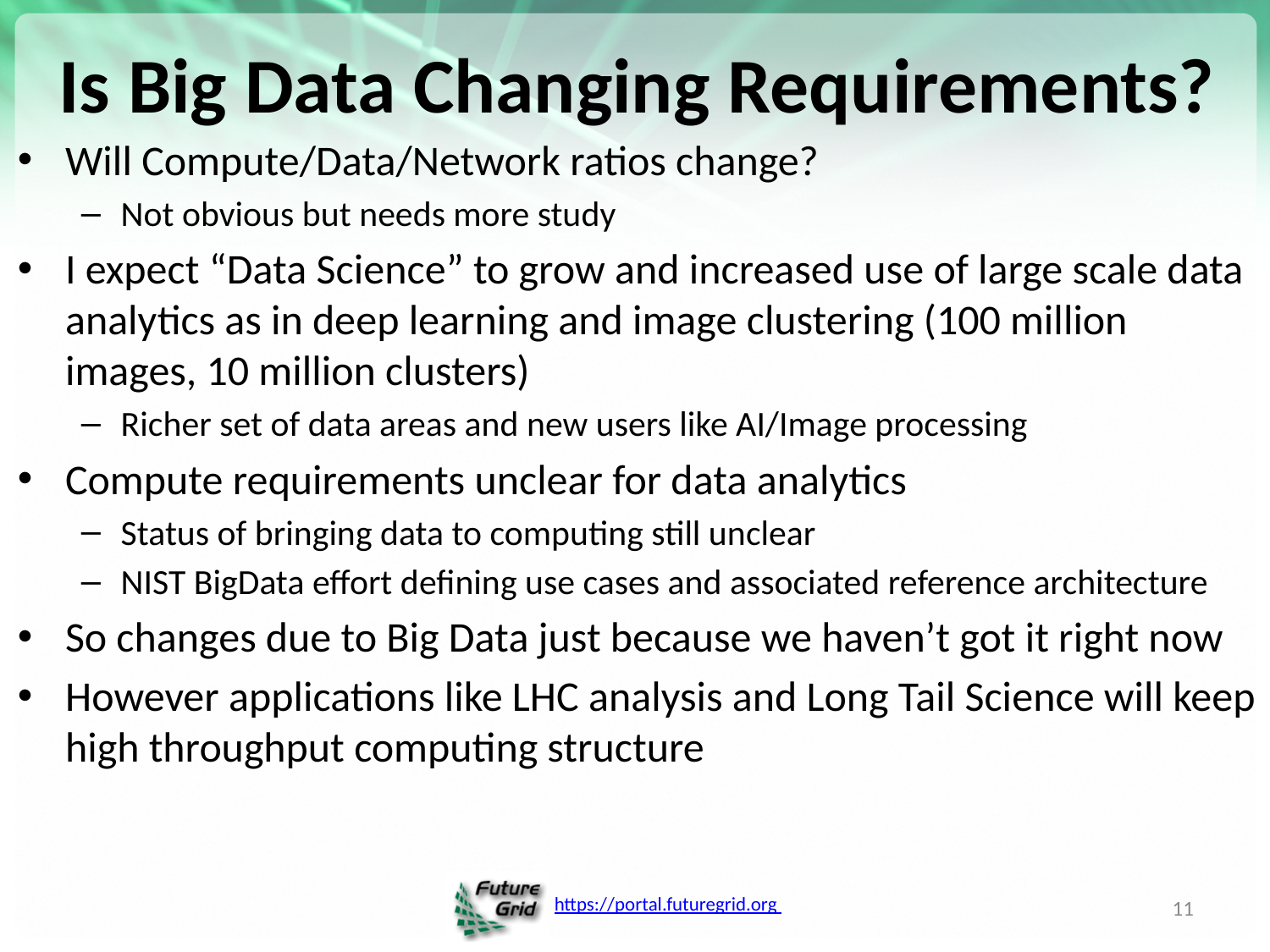

# Is Big Data Changing Requirements?
Will Compute/Data/Network ratios change?
Not obvious but needs more study
I expect “Data Science” to grow and increased use of large scale data analytics as in deep learning and image clustering (100 million images, 10 million clusters)
Richer set of data areas and new users like AI/Image processing
Compute requirements unclear for data analytics
Status of bringing data to computing still unclear
NIST BigData effort defining use cases and associated reference architecture
So changes due to Big Data just because we haven’t got it right now
However applications like LHC analysis and Long Tail Science will keep high throughput computing structure
11